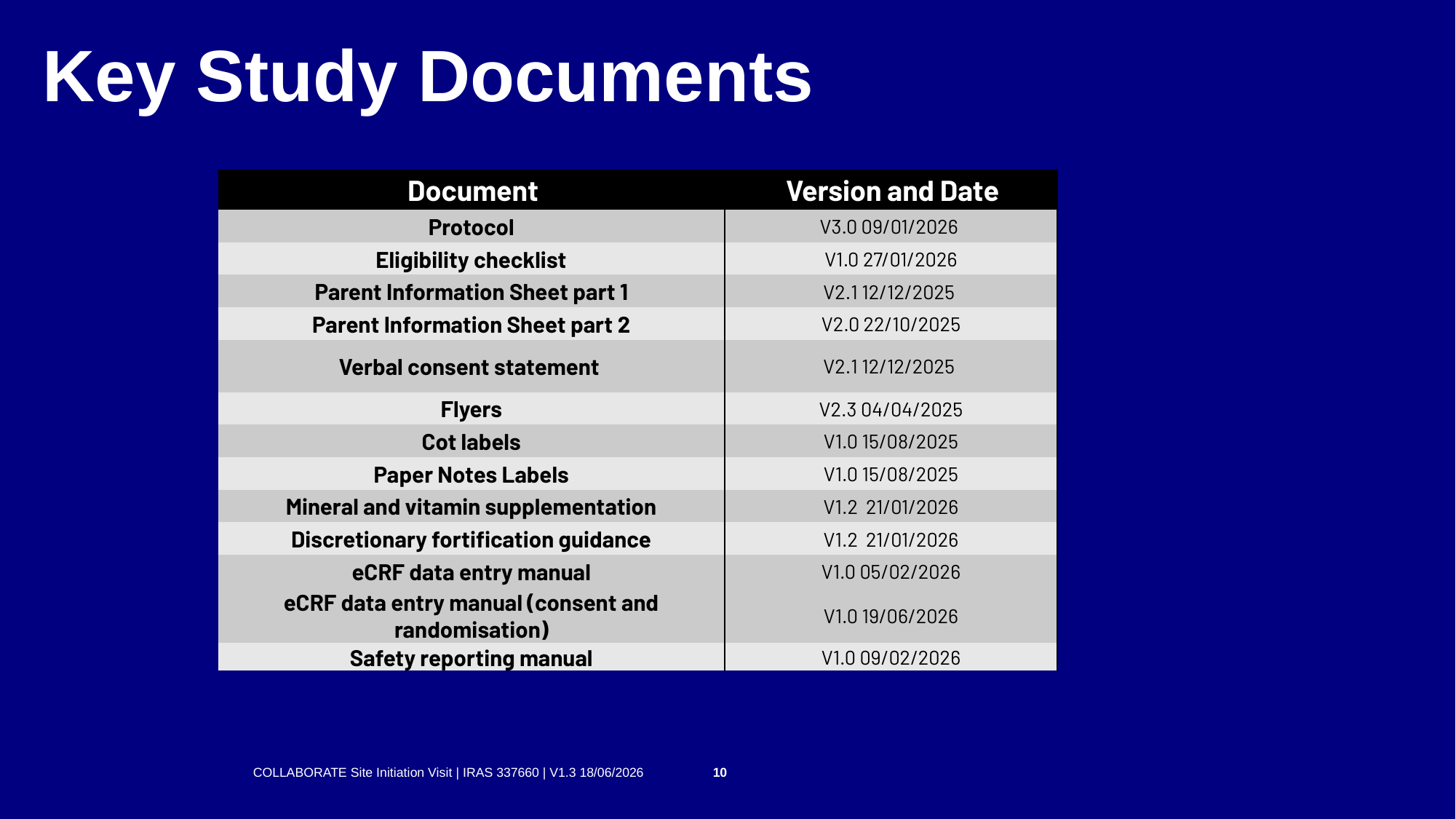

# Key Study Documents

| Document | Version and Date |
| --- | --- |
| Protocol | V3.0 09/01/2026 |
| Eligibility checklist | V1.0 27/01/2026 |
| Parent Information Sheet part 1 | V2.1 12/12/2025 |
| Parent Information Sheet part 2 | V2.0 22/10/2025 |
| Verbal consent statement | V2.1 12/12/2025 |
| Flyers | V2.3 04/04/2025 |
| Cot labels | V1.0 15/08/2025 |
| Paper Notes Labels | V1.0 15/08/2025 |
| Mineral and vitamin supplementation | V1.2 21/01/2026 |
| Discretionary fortification guidance | V1.2 21/01/2026 |
| eCRF data entry manual | V1.0 05/02/2026 |
| eCRF data entry manual (consent and randomisation) | V1.0 19/06/2026 |
| Safety reporting manual | V1.0 09/02/2026 |

COLLABORATE Site Initiation Visit | IRAS 337660 | V1.3 18/06/2026
10
30/07/2026